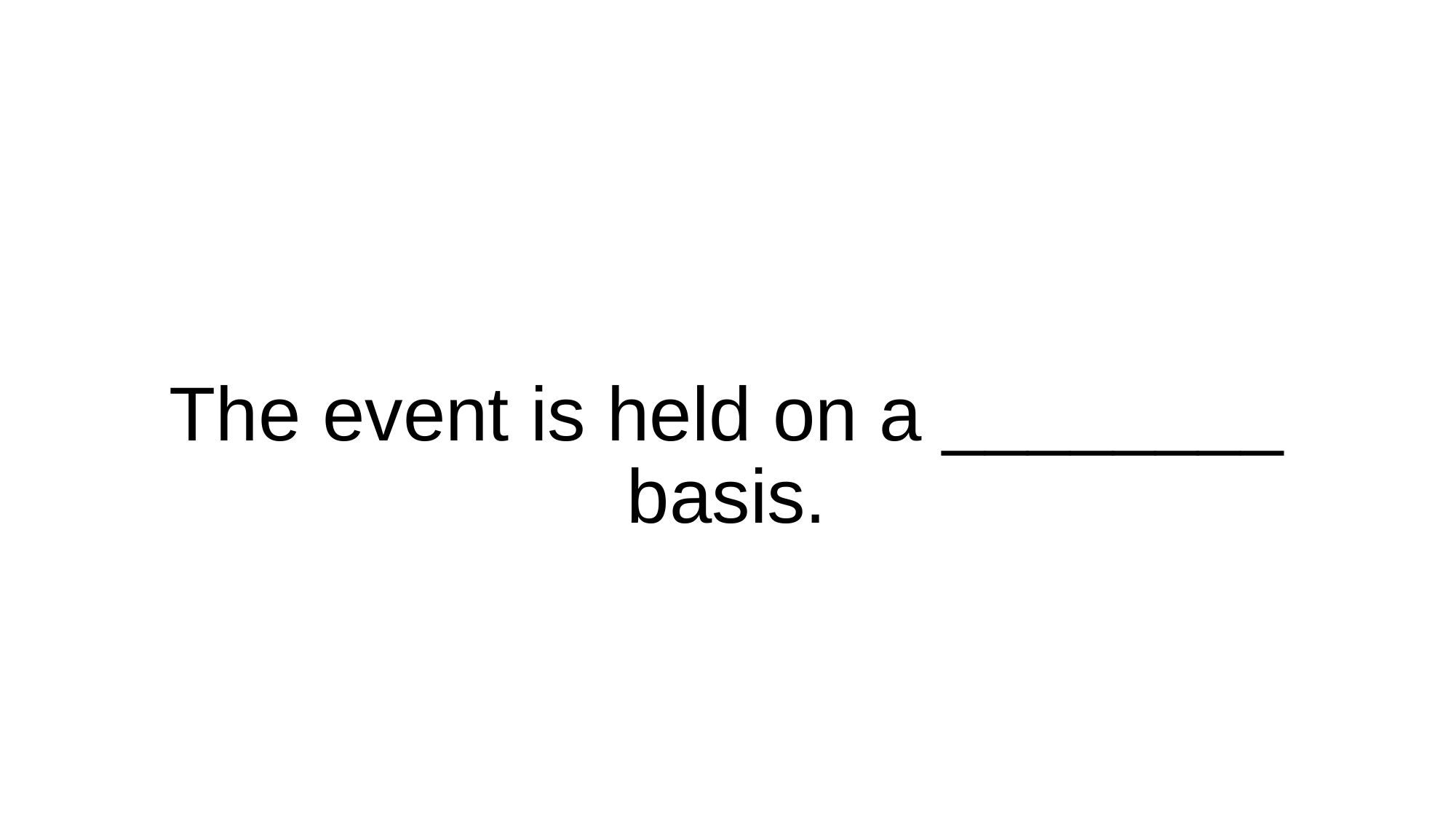

# The event is held on a ________ basis.